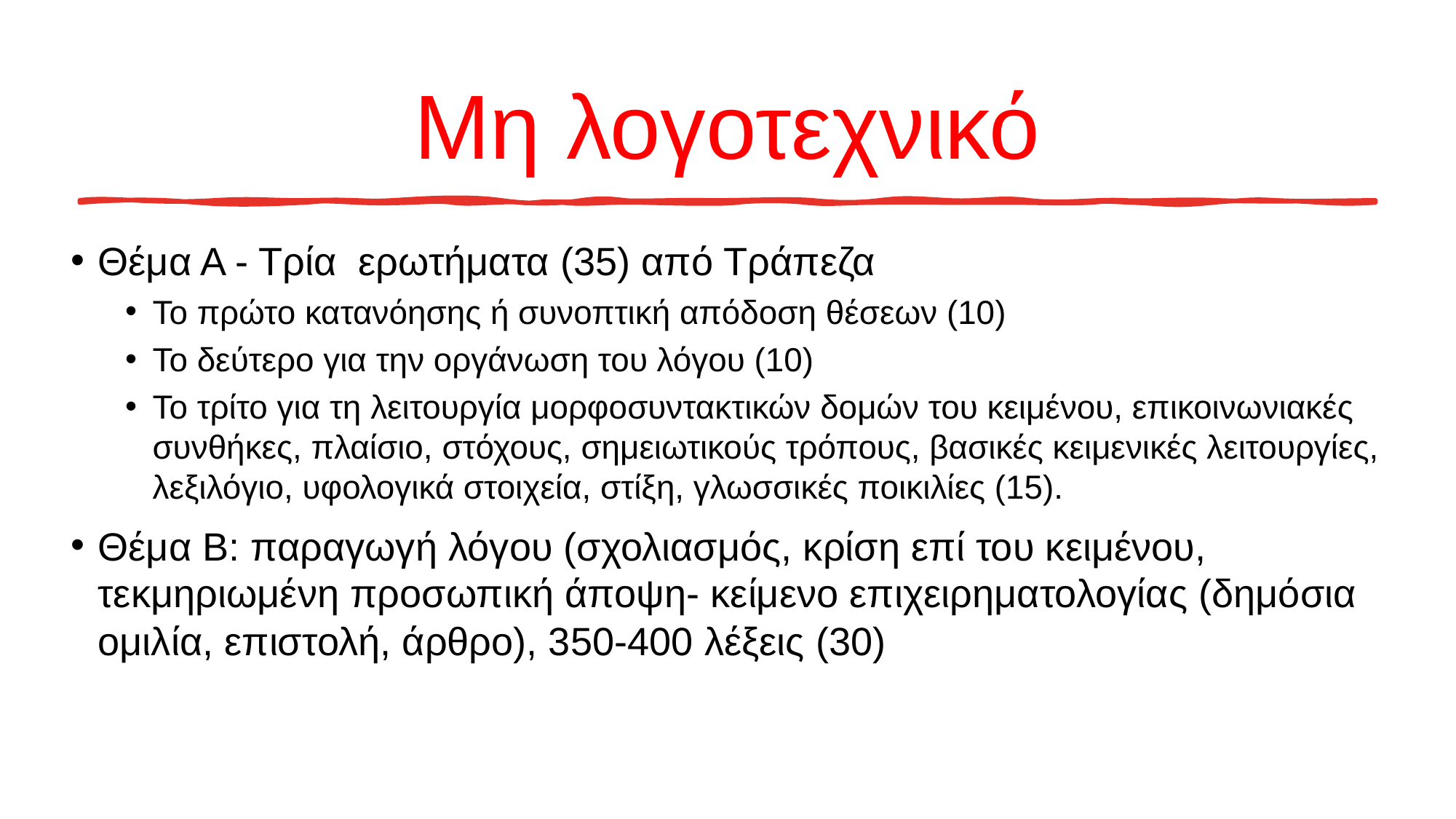

# Μη λογοτεχνικό

Θέμα Α - Τρία  ερωτήματα (35) από Τράπεζα
Το πρώτο κατανόησης ή συνοπτική απόδοση θέσεων (10)
Το δεύτερο για την οργάνωση του λόγου (10)
Το τρίτο για τη λειτουργία μορφοσυντακτικών δομών του κειμένου, επικοινωνιακές συνθήκες, πλαίσιο, στόχους, σημειωτικούς τρόπους, βασικές κειμενικές λειτουργίες, λεξιλόγιο, υφολογικά στοιχεία, στίξη, γλωσσικές ποικιλίες (15).
Θέμα Β: παραγωγή λόγου (σχολιασμός, κρίση επί του κειμένου, τεκμηριωμένη προσωπική άποψη- κείμενο επιχειρηματολογίας (δημόσια ομιλία, επιστολή, άρθρο), 350-400 λέξεις (30)